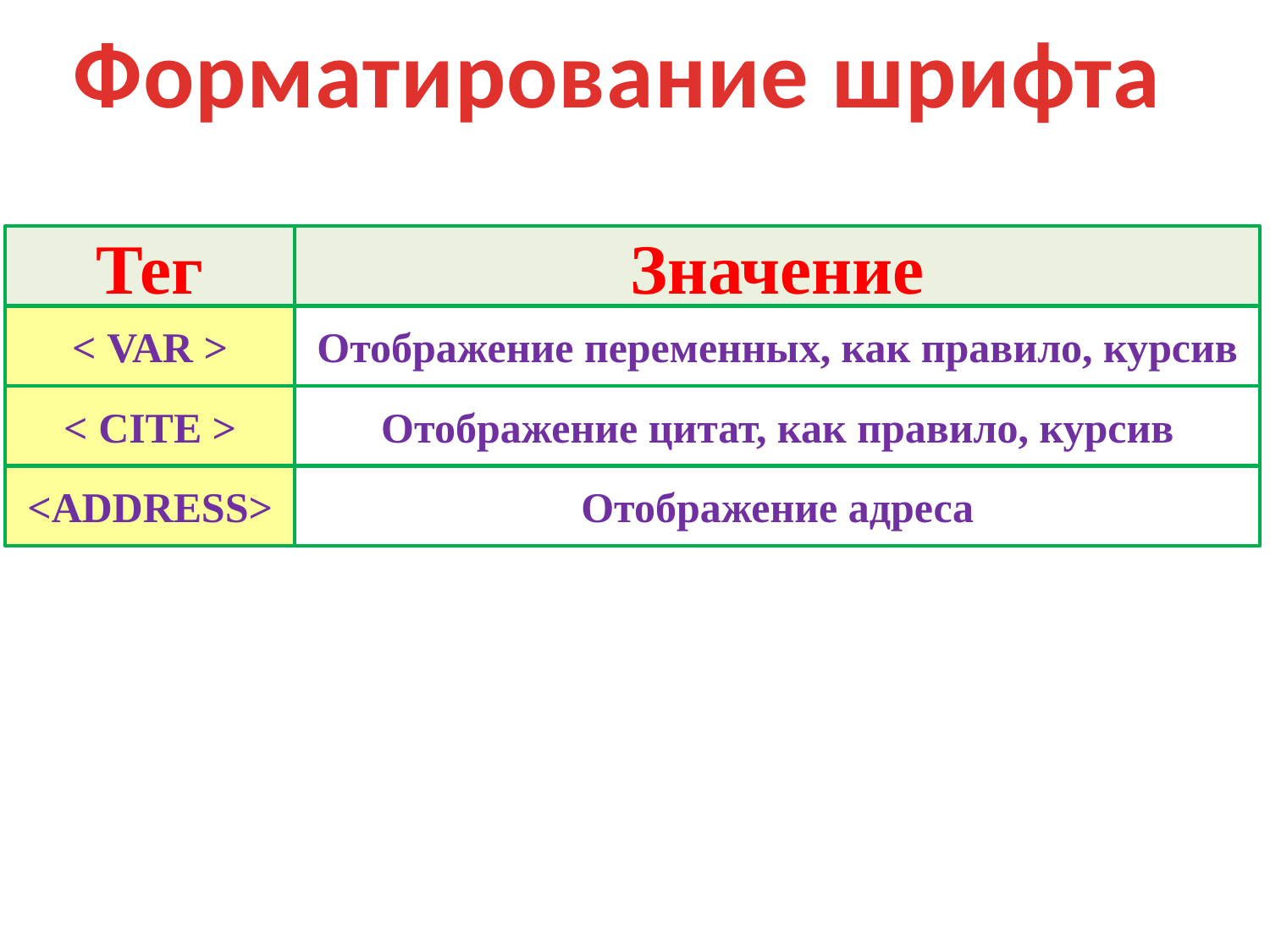

Форматирование шрифта
Тег
Значение
< VAR >
Отображение переменных, как правило, курсив
< CITE >
Отображение цитат, как правило, курсив
<ADDRESS>
Отображение адреса